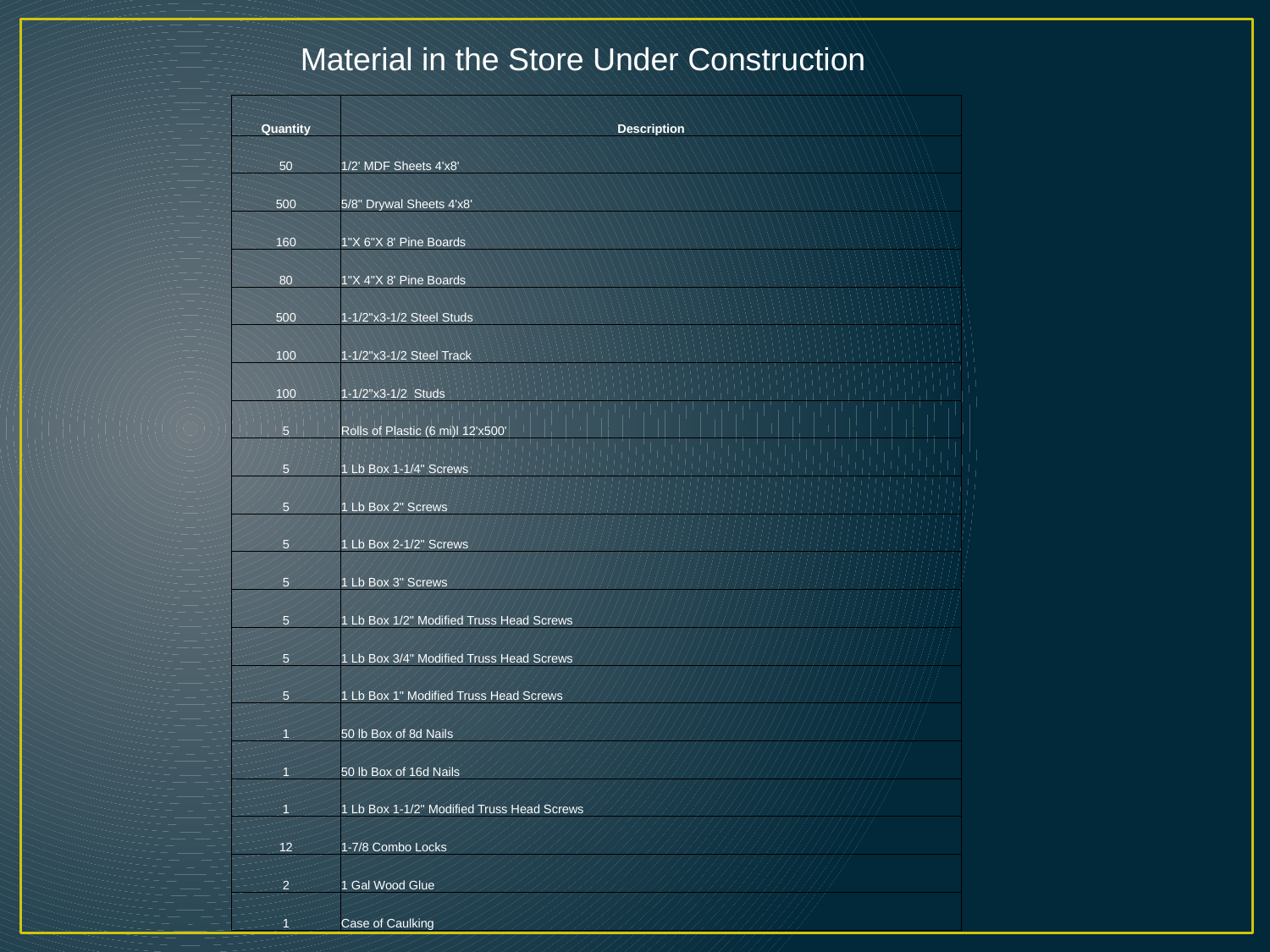

Material in the Store Under Construction
| Quantity | Description |
| --- | --- |
| 50 | 1/2' MDF Sheets 4'x8' |
| 500 | 5/8" Drywal Sheets 4'x8' |
| 160 | 1"X 6"X 8' Pine Boards |
| 80 | 1"X 4"X 8' Pine Boards |
| 500 | 1-1/2"x3-1/2 Steel Studs |
| 100 | 1-1/2"x3-1/2 Steel Track |
| 100 | 1-1/2"x3-1/2 Studs |
| 5 | Rolls of Plastic (6 mi)l 12'x500' |
| 5 | 1 Lb Box 1-1/4" Screws |
| 5 | 1 Lb Box 2" Screws |
| 5 | 1 Lb Box 2-1/2" Screws |
| 5 | 1 Lb Box 3" Screws |
| 5 | 1 Lb Box 1/2" Modified Truss Head Screws |
| 5 | 1 Lb Box 3/4" Modified Truss Head Screws |
| 5 | 1 Lb Box 1" Modified Truss Head Screws |
| 1 | 50 lb Box of 8d Nails |
| 1 | 50 lb Box of 16d Nails |
| 1 | 1 Lb Box 1-1/2" Modified Truss Head Screws |
| 12 | 1-7/8 Combo Locks |
| 2 | 1 Gal Wood Glue |
| 1 | Case of Caulking |